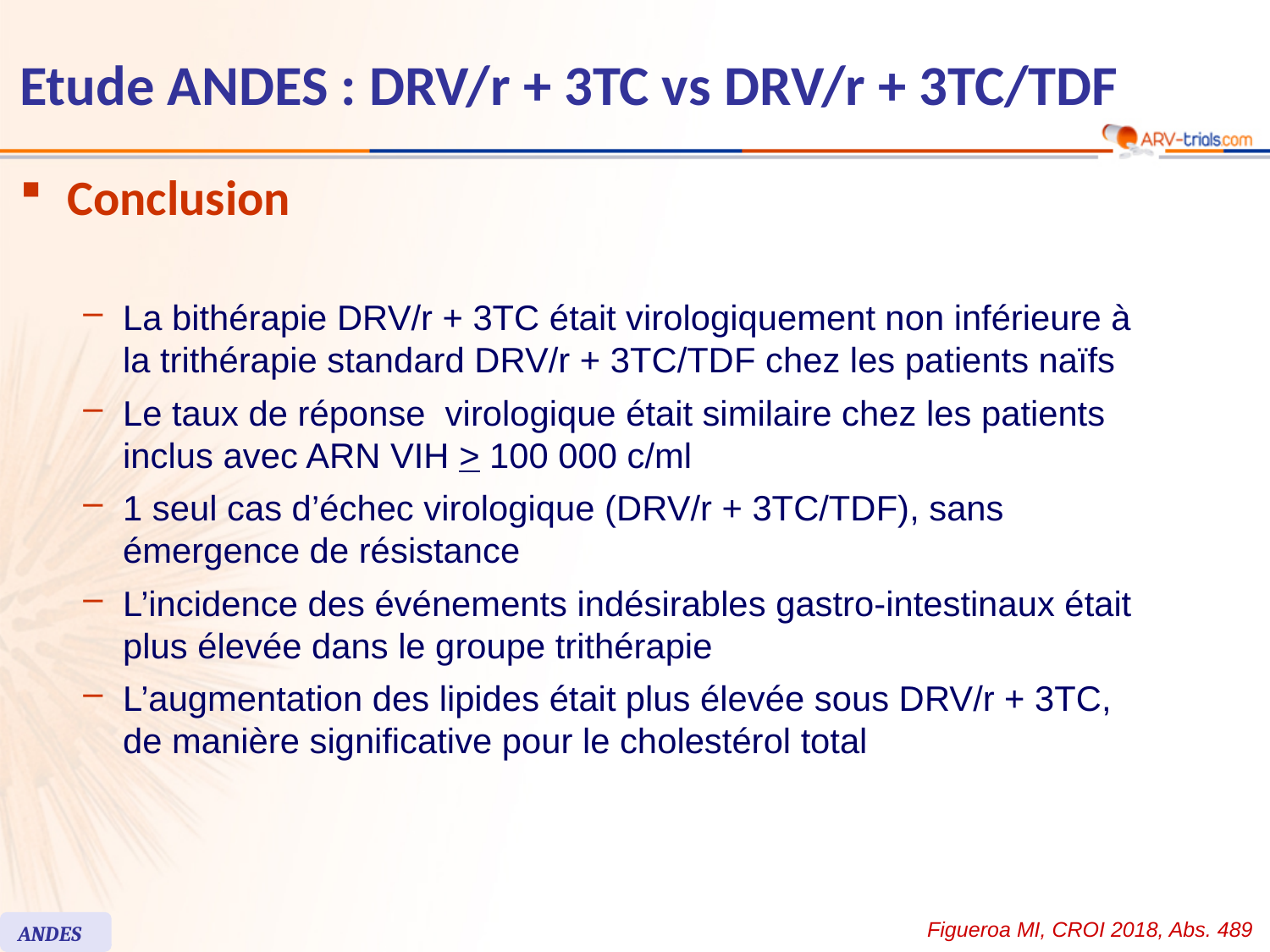

# Etude ANDES : DRV/r + 3TC vs DRV/r + 3TC/TDF
Conclusion
La bithérapie DRV/r + 3TC était virologiquement non inférieure à la trithérapie standard DRV/r + 3TC/TDF chez les patients naïfs
Le taux de réponse  virologique était similaire chez les patients inclus avec ARN VIH > 100 000 c/ml
1 seul cas d’échec virologique (DRV/r + 3TC/TDF), sans émergence de résistance
L’incidence des événements indésirables gastro-intestinaux était plus élevée dans le groupe trithérapie
L’augmentation des lipides était plus élevée sous DRV/r + 3TC, de manière significative pour le cholestérol total

Figueroa MI, CROI 2018, Abs. 489

ANDES